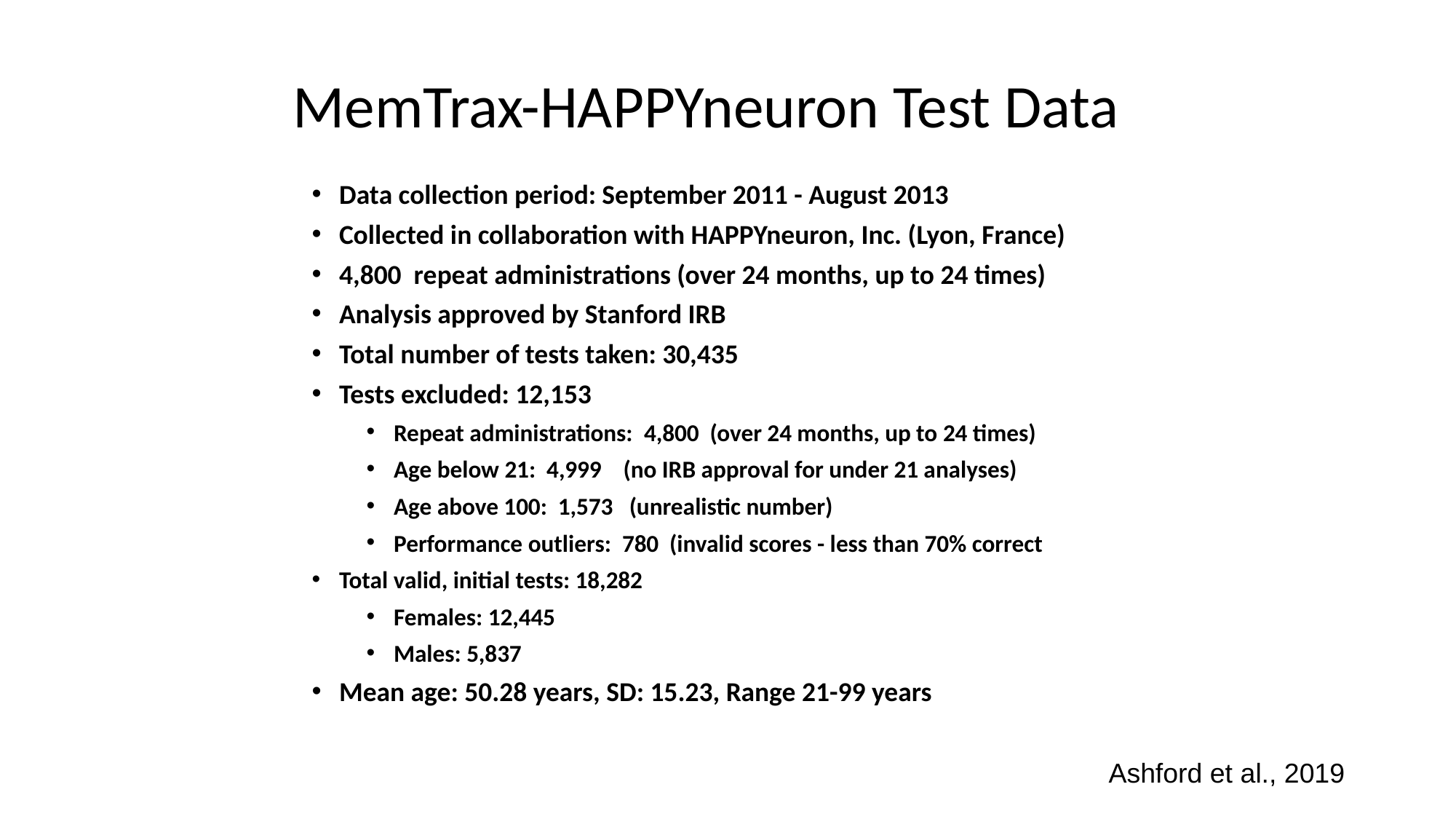

# MemTrax-HAPPYneuron Test Data
Data collection period: September 2011 - August 2013
Collected in collaboration with HAPPYneuron, Inc. (Lyon, France)
4,800  repeat administrations (over 24 months, up to 24 times)
Analysis approved by Stanford IRB
Total number of tests taken: 30,435
Tests excluded: 12,153
Repeat administrations:  4,800  (over 24 months, up to 24 times)
Age below 21:  4,999    (no IRB approval for under 21 analyses)
Age above 100:  1,573   (unrealistic number)
Performance outliers:  780  (invalid scores - less than 70% correct
Total valid, initial tests: 18,282
Females: 12,445
Males: 5,837
Mean age: 50.28 years, SD: 15.23, Range 21-99 years
Ashford et al., 2019